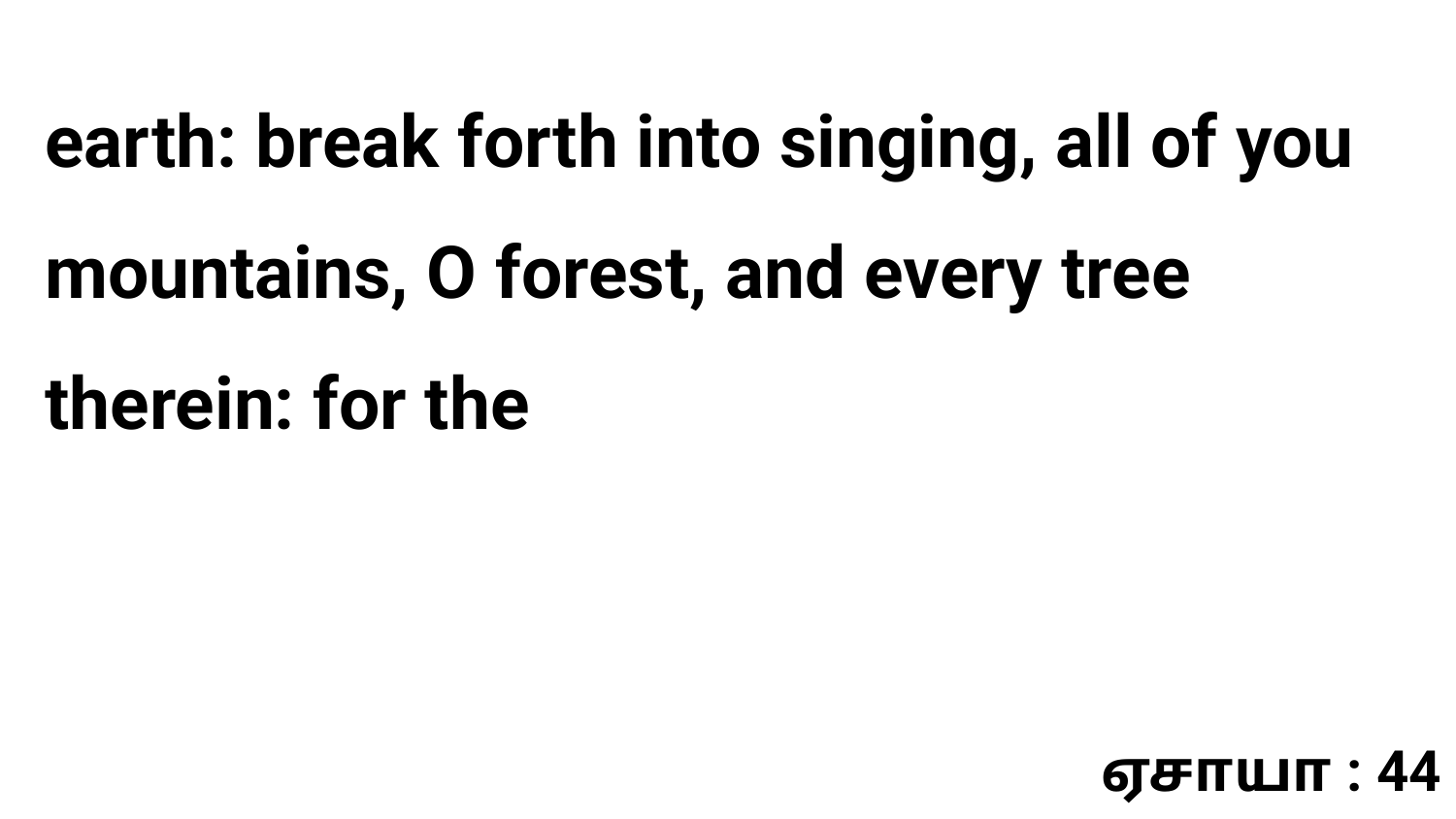

earth: break forth into singing, all of you mountains, O forest, and every tree therein: for the
ஏசாயா : 44